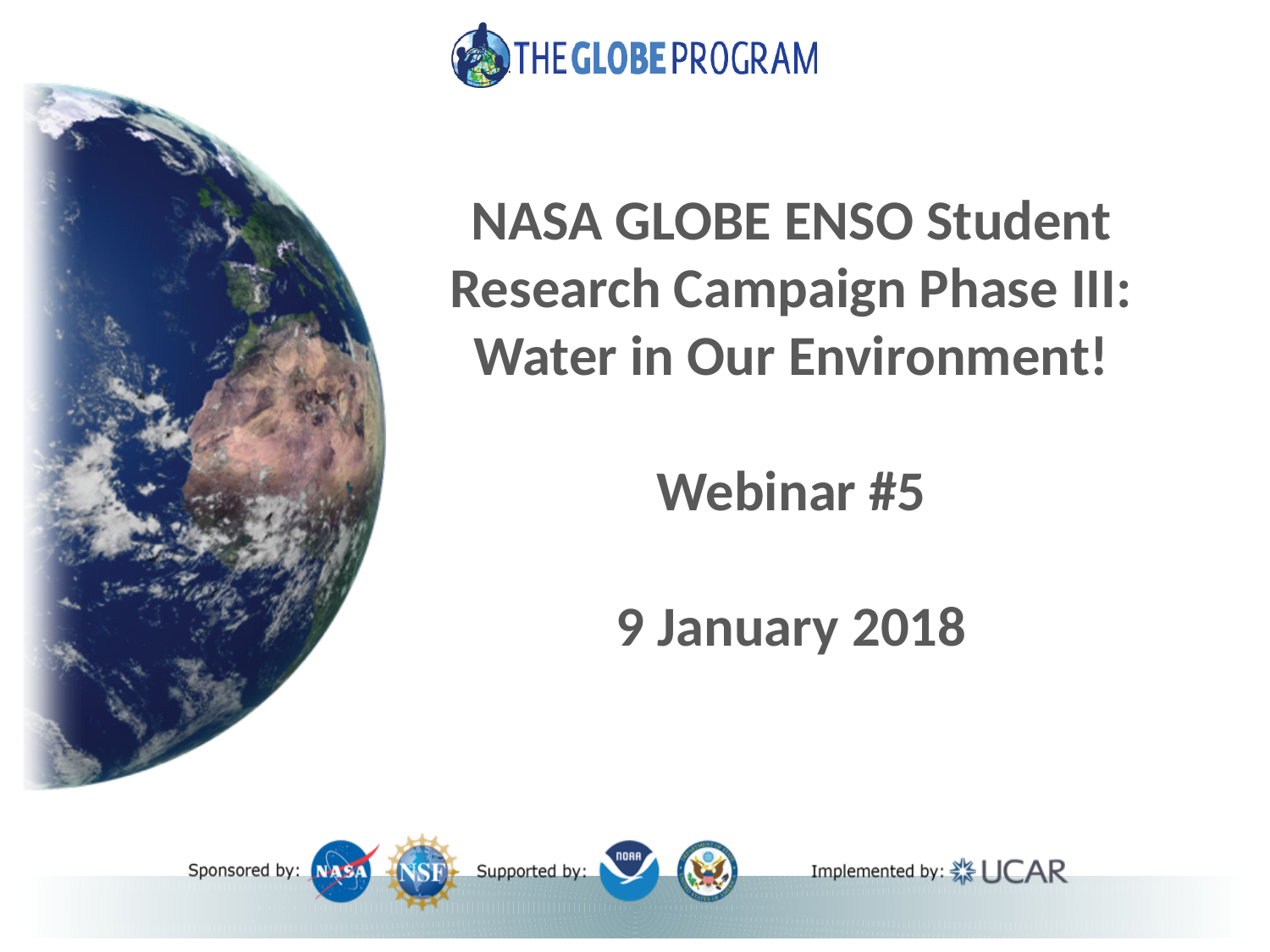

# NASA GLOBE ENSO Student Research Campaign Phase III: Water in Our Environment! Webinar #5 9 January 2018